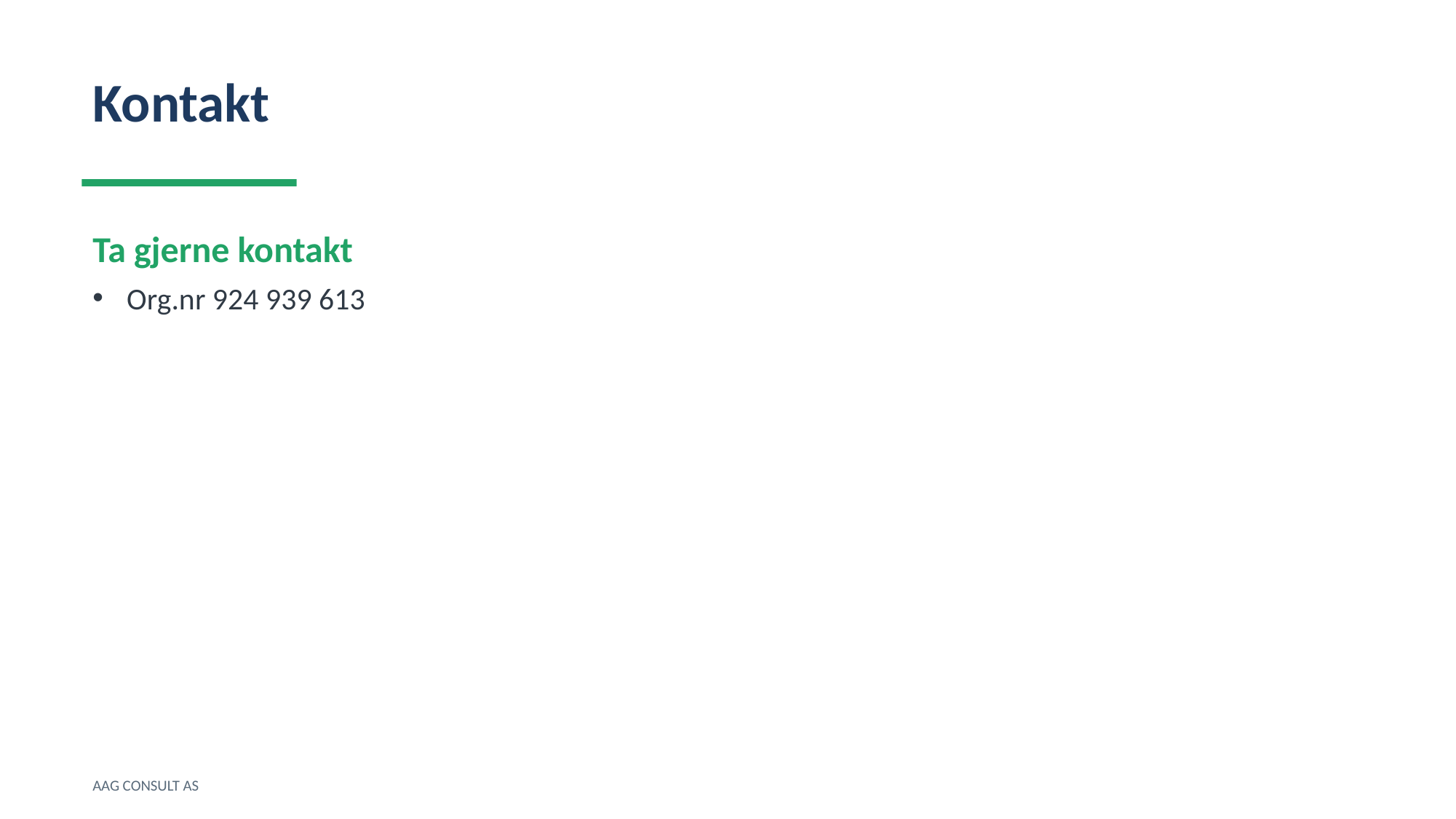

Kontakt

Ta gjerne kontakt
Org.nr 924 939 613
AAG CONSULT AS